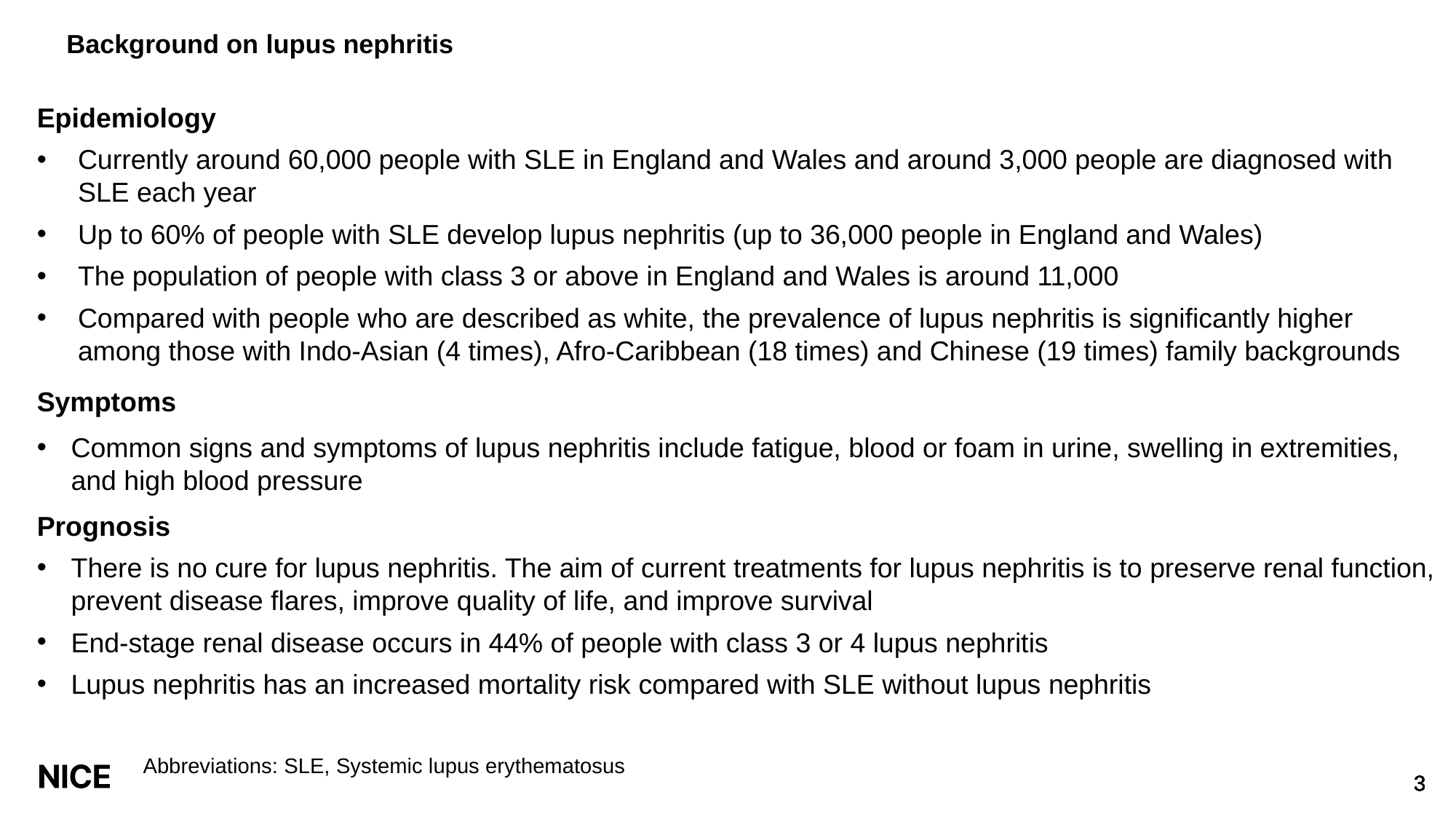

# Background on lupus nephritis
Epidemiology
Currently around 60,000 people with SLE in England and Wales and around 3,000 people are diagnosed with SLE each year
Up to 60% of people with SLE develop lupus nephritis (up to 36,000 people in England and Wales)
The population of people with class 3 or above in England and Wales is around 11,000
Compared with people who are described as white, the prevalence of lupus nephritis is significantly higher among those with Indo-Asian (4 times), Afro-Caribbean (18 times) and Chinese (19 times) family backgrounds
Symptoms
Common signs and symptoms of lupus nephritis include fatigue, blood or foam in urine, swelling in extremities, and high blood pressure
Prognosis
There is no cure for lupus nephritis. The aim of current treatments for lupus nephritis is to preserve renal function, prevent disease flares, improve quality of life, and improve survival
End-stage renal disease occurs in 44% of people with class 3 or 4 lupus nephritis
Lupus nephritis has an increased mortality risk compared with SLE without lupus nephritis
Abbreviations: SLE, Systemic lupus erythematosus